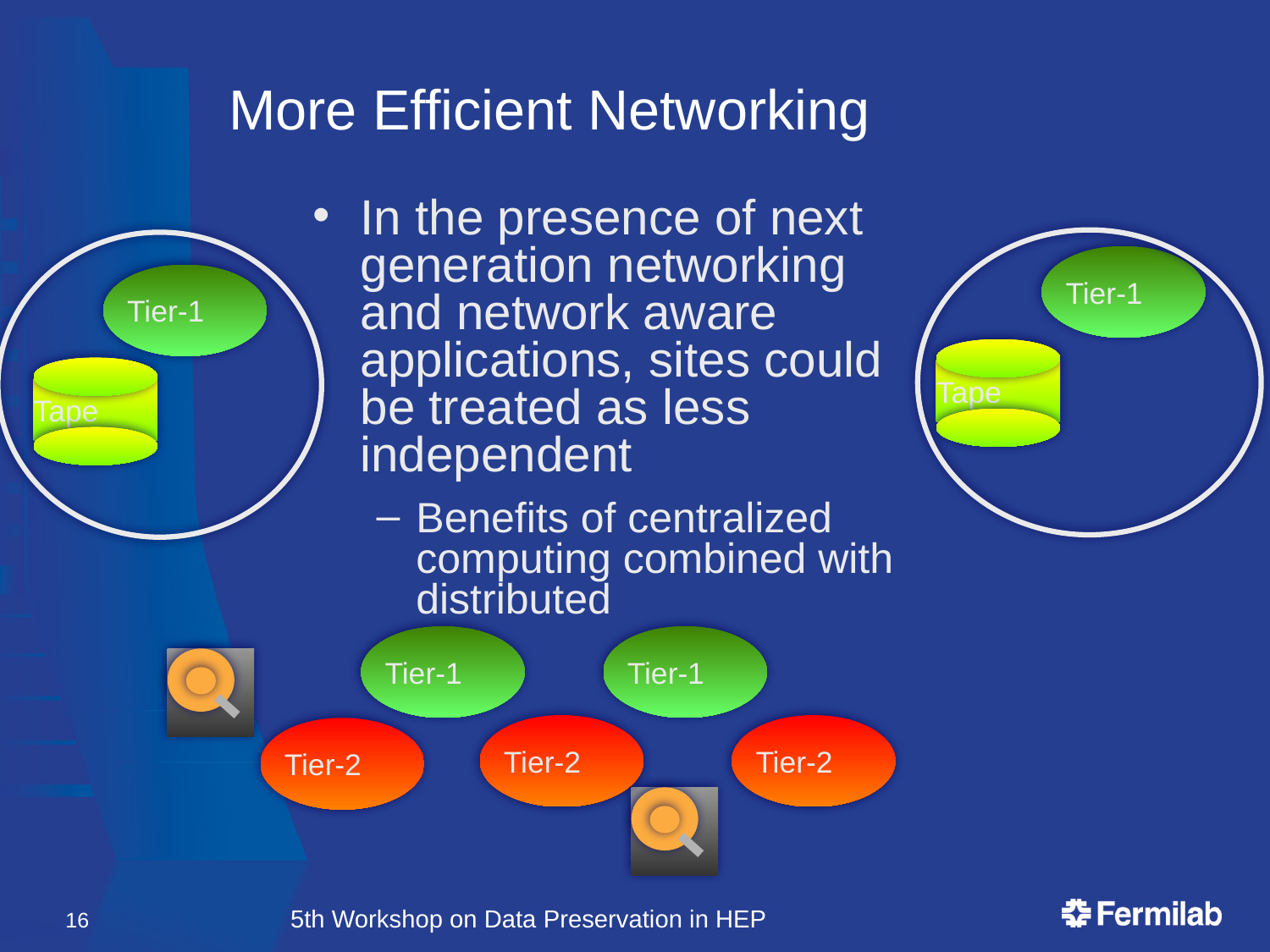

# More Efficient Networking

In the presence of next generation networking and network aware applications, sites could be treated as less independent
Benefits of centralized computing combined with distributed

Tier-1
Tier-1

Tape
Tape

Tier-1
Tier-1

Tier-2
Tier-2
Tier-2

16
5th Workshop on Data Preservation in HEP